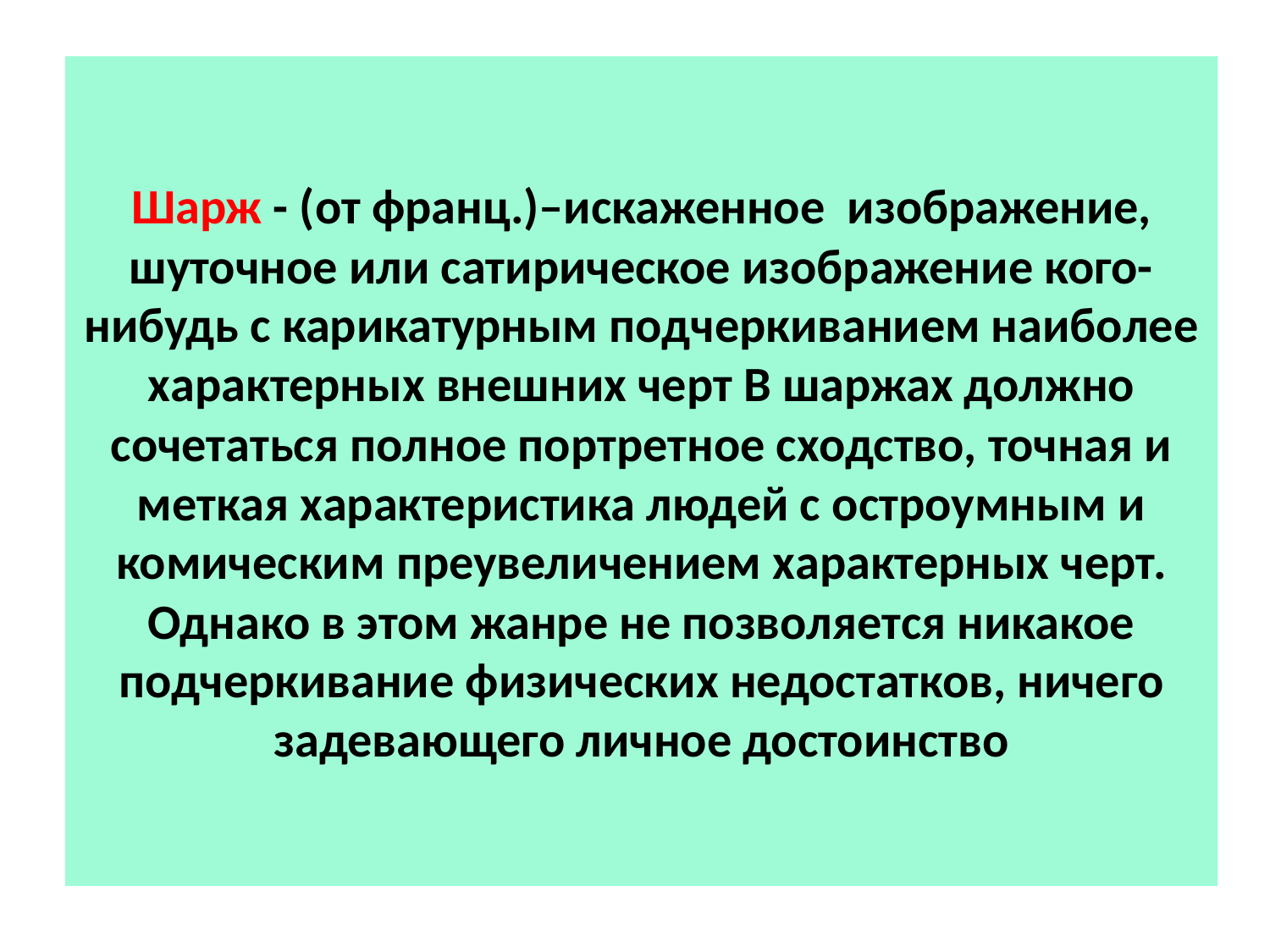

# Шарж - (от франц.)–искаженное  изображение, шуточное или сатирическое изображение кого-нибудь с карикатурным подчеркиванием наиболее характерных внешних черт В шаржах должно сочетаться полное портретное сходство, точная и меткая характеристика людей с остроумным и комическим преувеличением характерных черт. Однако в этом жанре не позволяется никакое подчеркивание физических недостатков, ничего задевающего личное достоинство